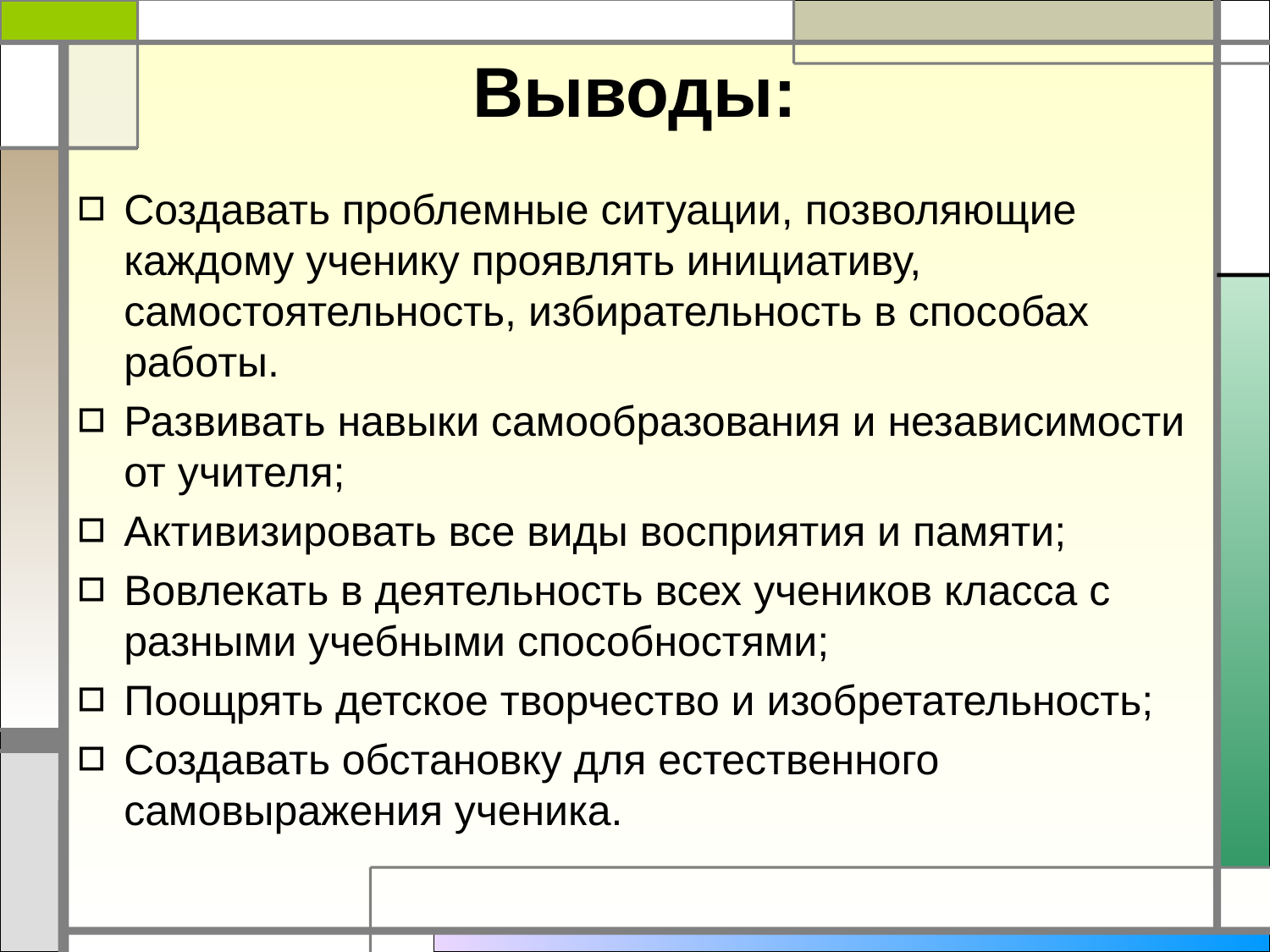

# Выводы:
Создавать проблемные ситуации, позволяющие каждому ученику проявлять инициативу, самостоятельность, избирательность в способах работы.
Развивать навыки самообразования и независимости от учителя;
Активизировать все виды восприятия и памяти;
Вовлекать в деятельность всех учеников класса с разными учебными способностями;
Поощрять детское творчество и изобретательность;
Создавать обстановку для естественного самовыражения ученика.